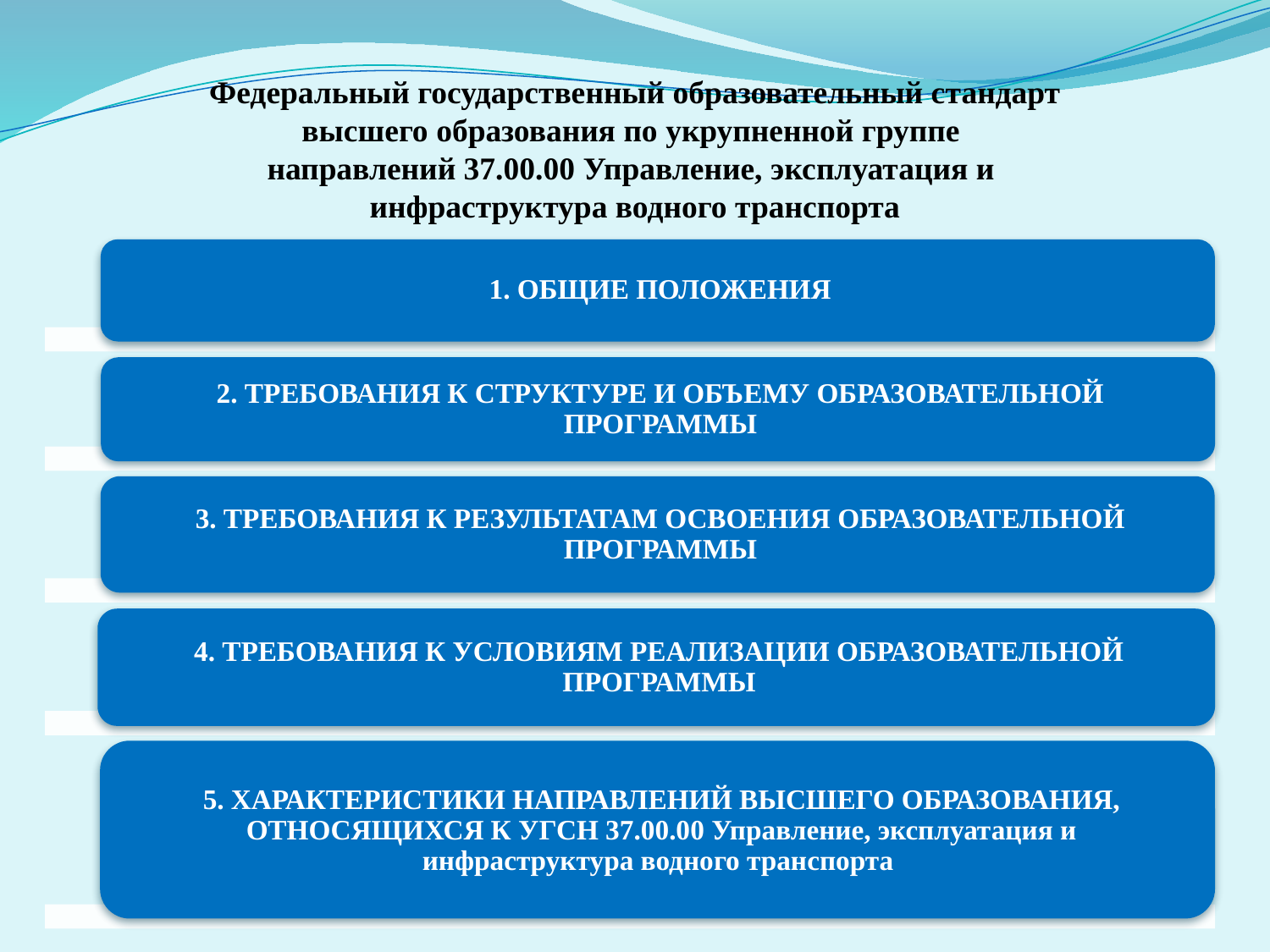

Федеральный государственный образовательный стандарт
высшего образования по укрупненной группе
направлений 37.00.00 Управление, эксплуатация и
инфраструктура водного транспорта

1. ОБЩИЕ ПОЛОЖЕНИЯ
2. ТРЕБОВАНИЯ К СТРУКТУРЕ И ОБЪЕМУ ОБРАЗОВАТЕЛЬНОЙ ПРОГРАММЫ
3. ТРЕБОВАНИЯ К РЕЗУЛЬТАТАМ ОСВОЕНИЯ ОБРАЗОВАТЕЛЬНОЙ ПРОГРАММЫ
4. ТРЕБОВАНИЯ К УСЛОВИЯМ РЕАЛИЗАЦИИ ОБРАЗОВАТЕЛЬНОЙ ПРОГРАММЫ

5. ХАРАКТЕРИСТИКИ НАПРАВЛЕНИЙ ВЫСШЕГО ОБРАЗОВАНИЯ, ОТНОСЯЩИХСЯ К УГСН 37.00.00 Управление, эксплуатация и инфраструктура водного транспорта